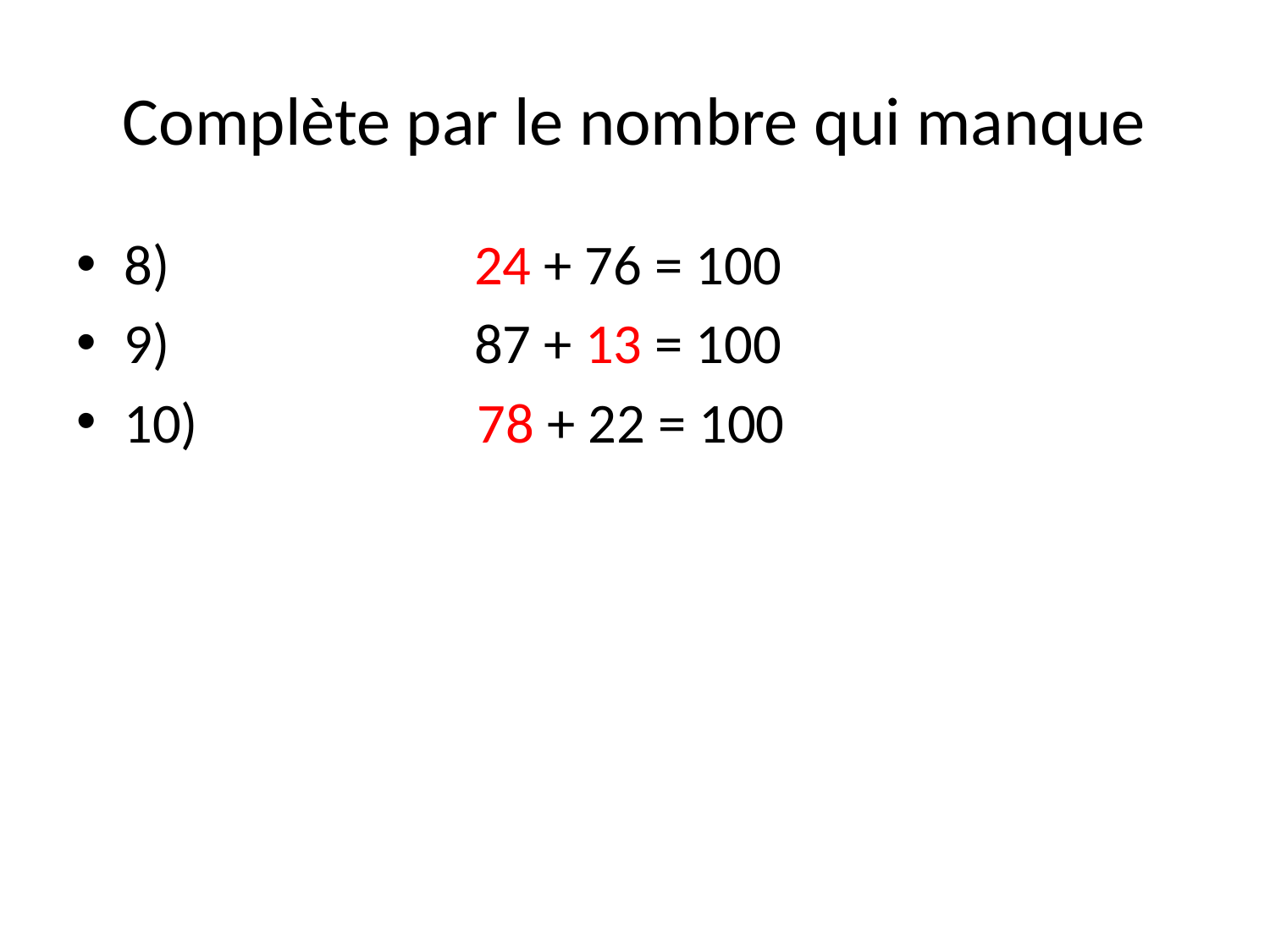

# Complète par le nombre qui manque
8)                        24 + 76 = 100
9)                        87 + 13 = 100
10)                      78 + 22 = 100